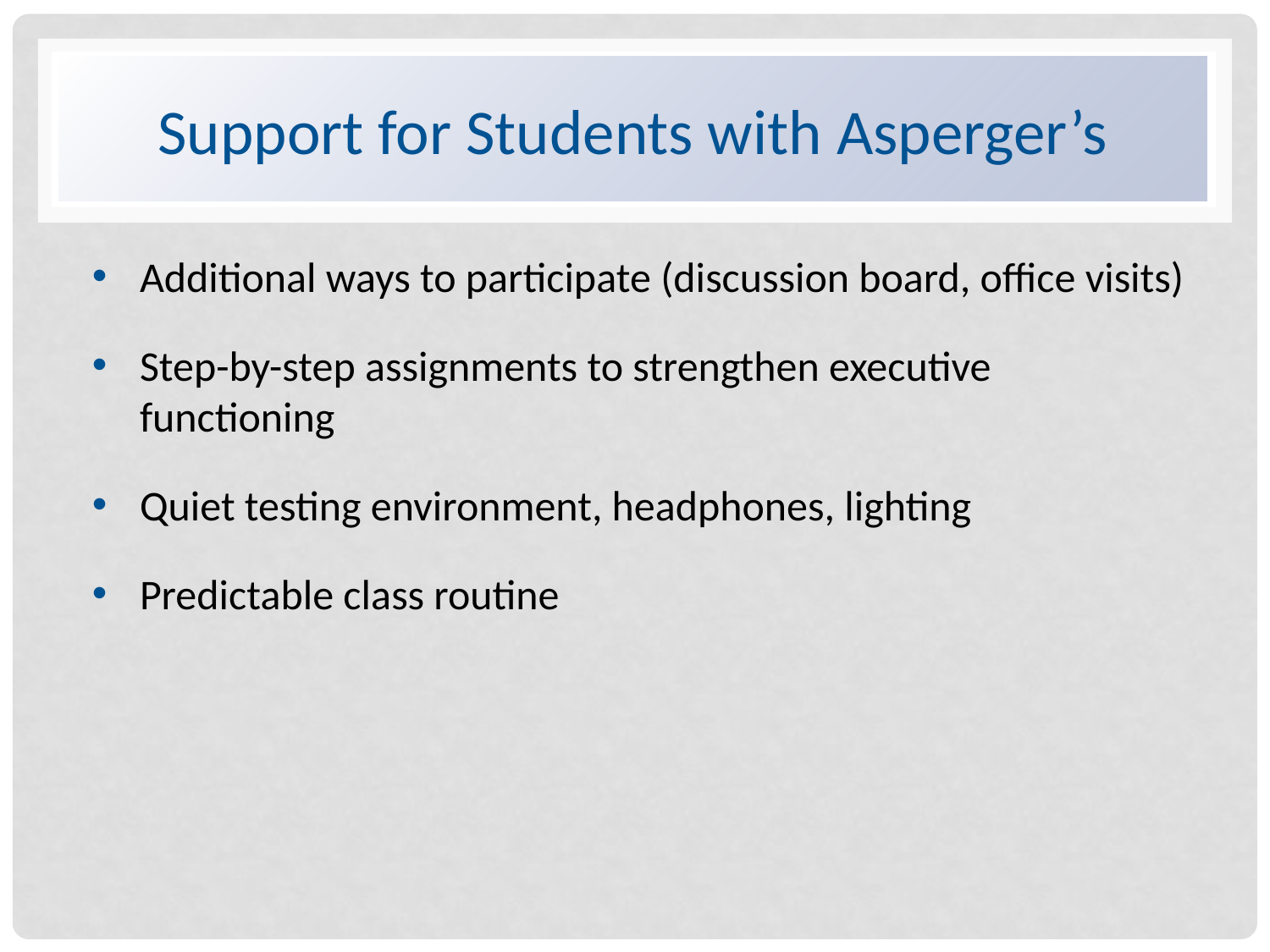

# Support for Students with Asperger’s
Additional ways to participate (discussion board, office visits)
Step-by-step assignments to strengthen executive functioning
Quiet testing environment, headphones, lighting
Predictable class routine